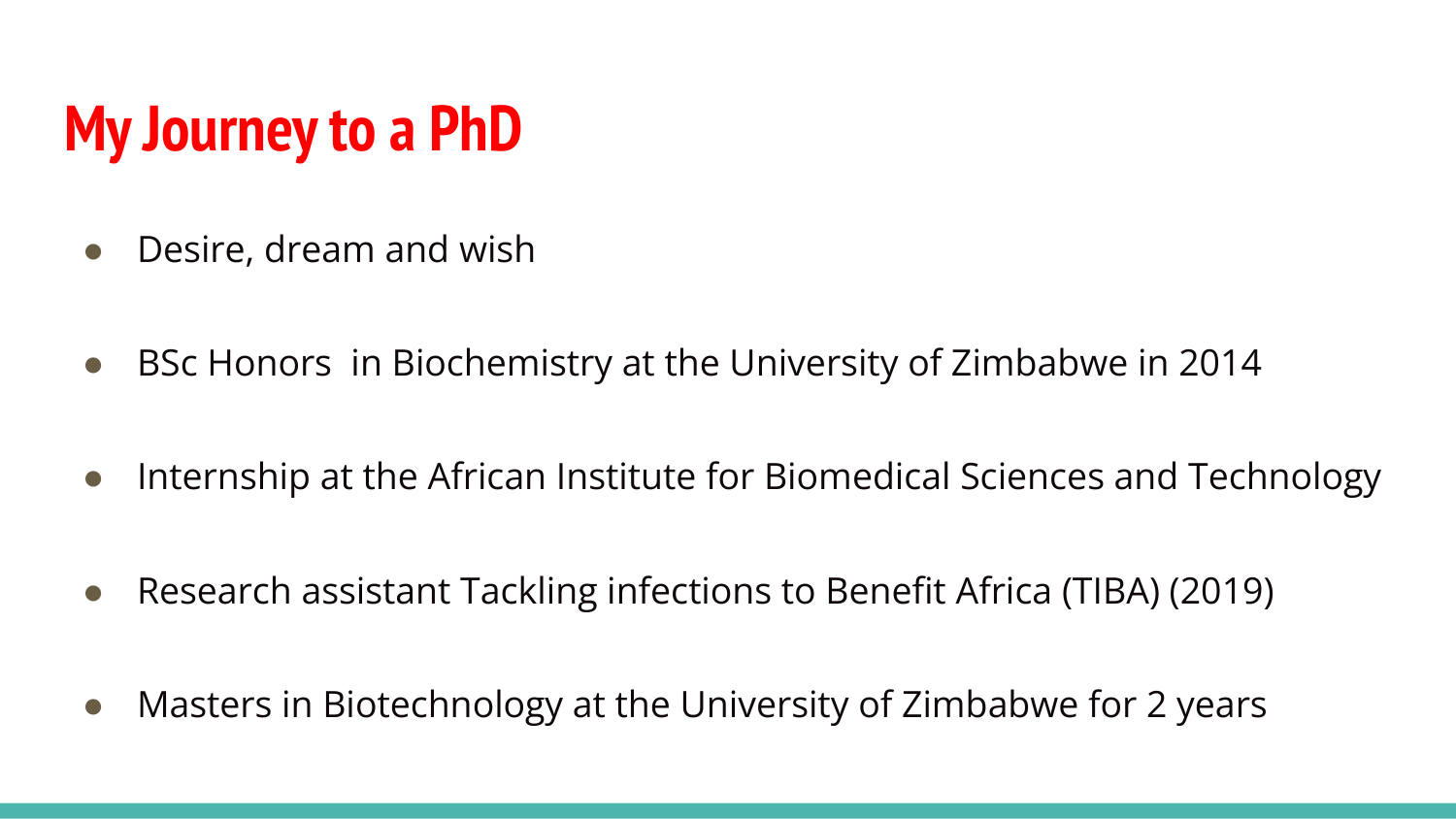

# My Journey to a PhD
Desire, dream and wish

BSc Honors  in Biochemistry at the University of Zimbabwe in 2014

Internship at the African Institute for Biomedical Sciences and Technology

Research assistant Tackling infections to Benefit Africa (TIBA) (2019)

Masters in Biotechnology at the University of Zimbabwe for 2 years